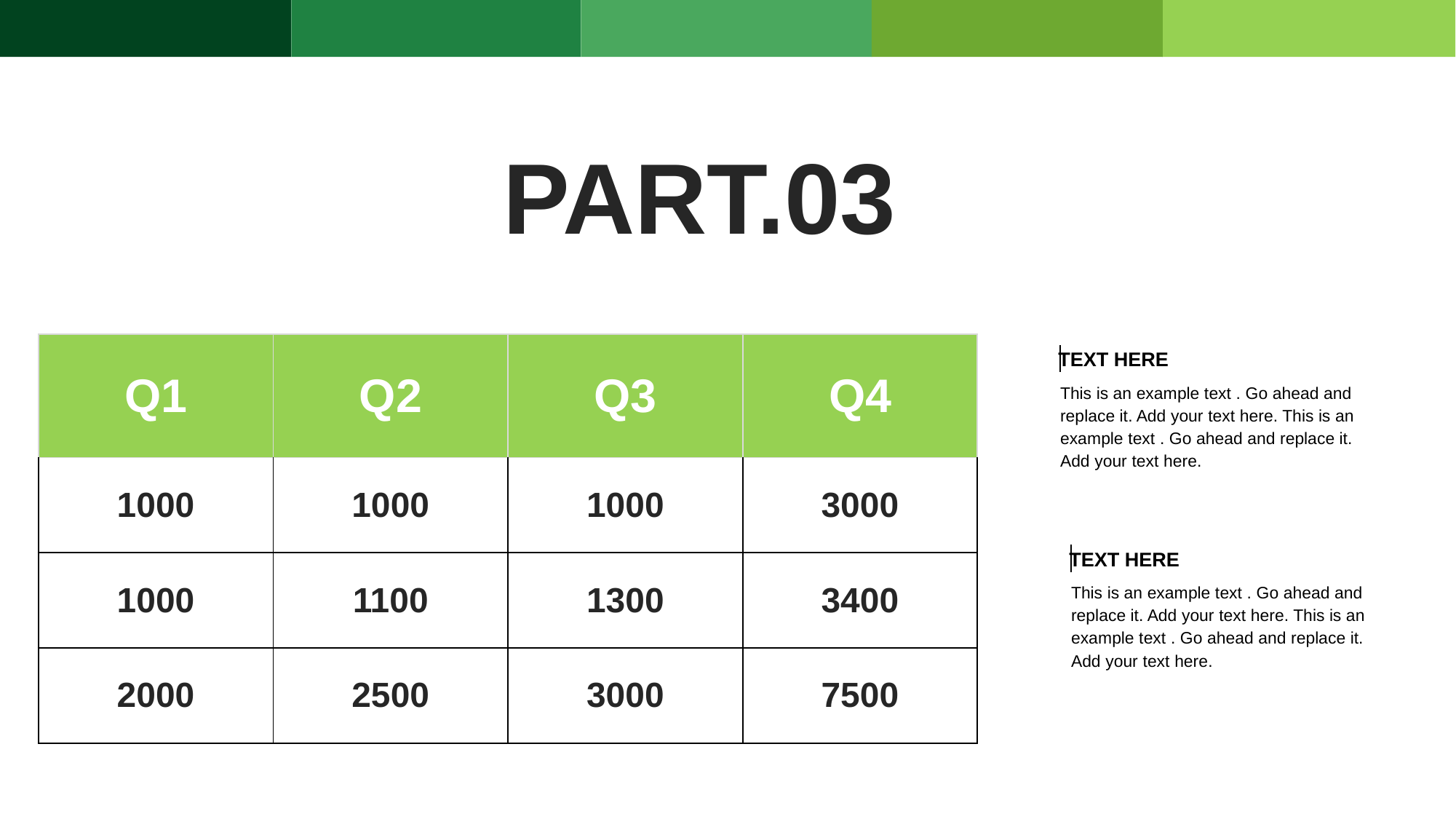

PART.03
| Q1 | Q2 | Q3 | Q4 |
| --- | --- | --- | --- |
| 1000 | 1000 | 1000 | 3000 |
| 1000 | 1100 | 1300 | 3400 |
| 2000 | 2500 | 3000 | 7500 |
TEXT HERE
This is an example text . Go ahead and replace it. Add your text here. This is an example text . Go ahead and replace it. Add your text here.
TEXT HERE
This is an example text . Go ahead and replace it. Add your text here. This is an example text . Go ahead and replace it. Add your text here.